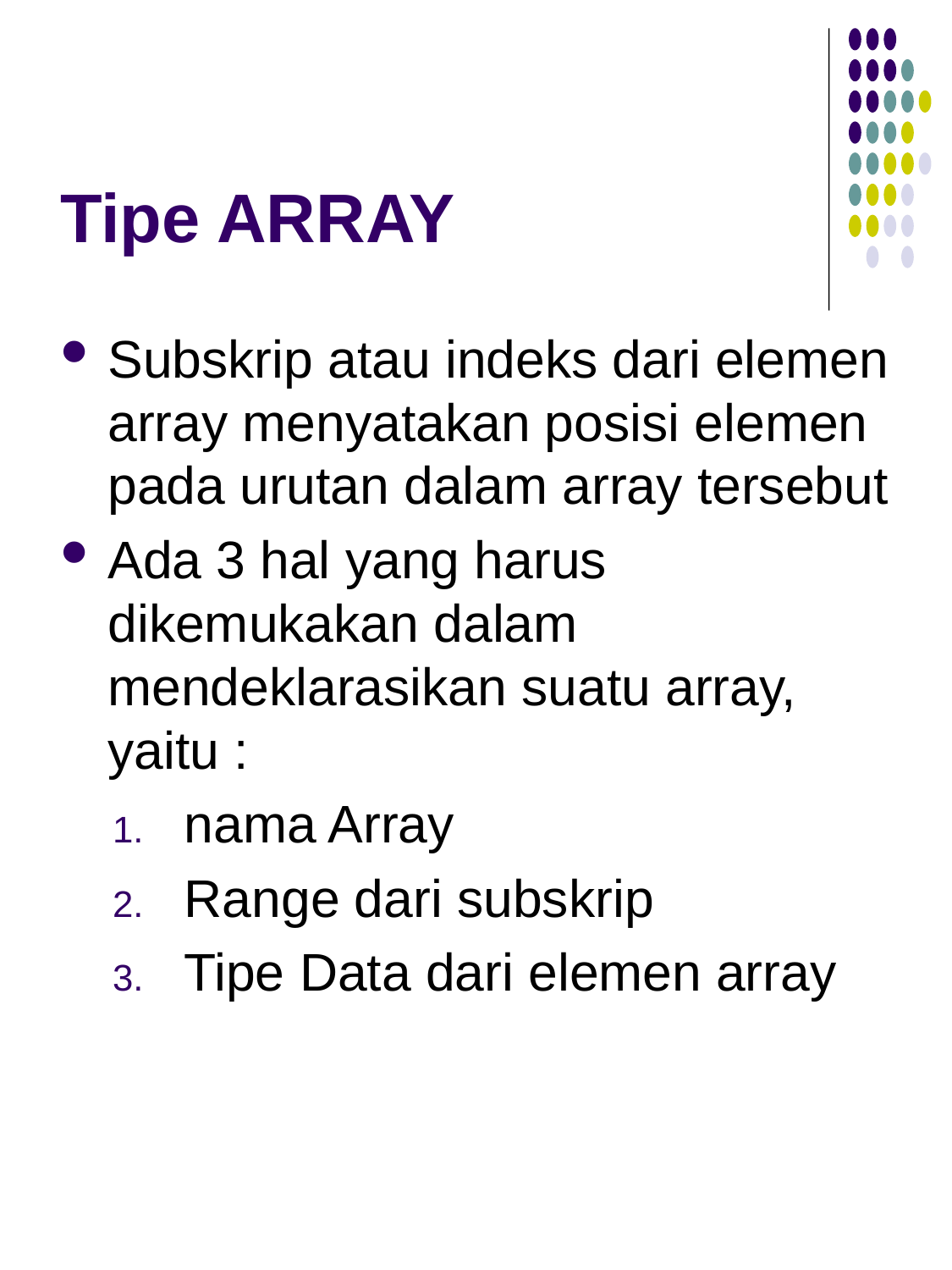

# Tipe ARRAY
Subskrip atau indeks dari elemen array menyatakan posisi elemen pada urutan dalam array tersebut
Ada 3 hal yang harus dikemukakan dalam mendeklarasikan suatu array, yaitu :
nama Array
Range dari subskrip
Tipe Data dari elemen array